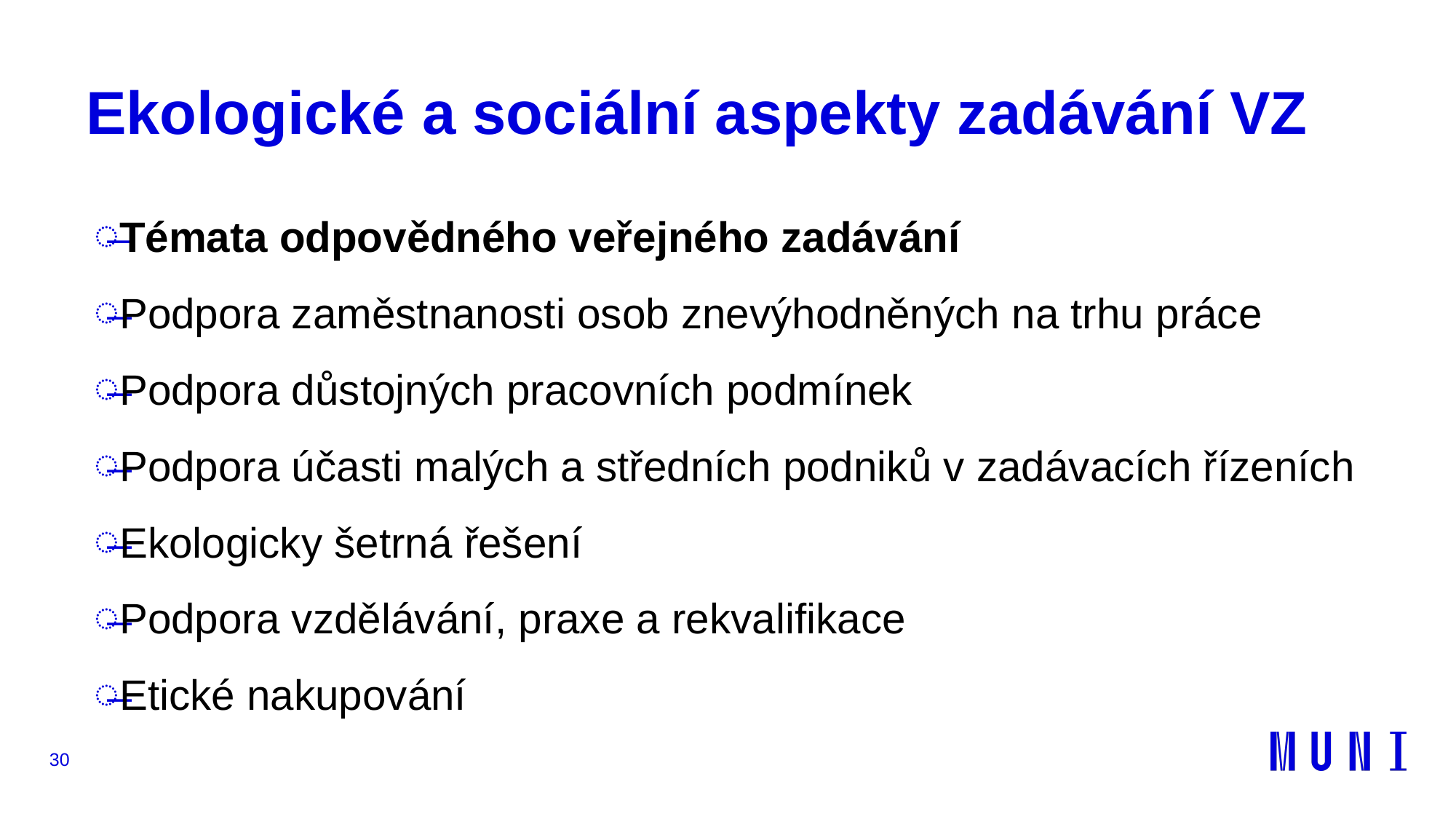

# Ekologické a sociální aspekty zadávání VZ
Témata odpovědného veřejného zadávání
Podpora zaměstnanosti osob znevýhodněných na trhu práce
Podpora důstojných pracovních podmínek
Podpora účasti malých a středních podniků v zadávacích řízeních
Ekologicky šetrná řešení
Podpora vzdělávání, praxe a rekvalifikace
Etické nakupování
30